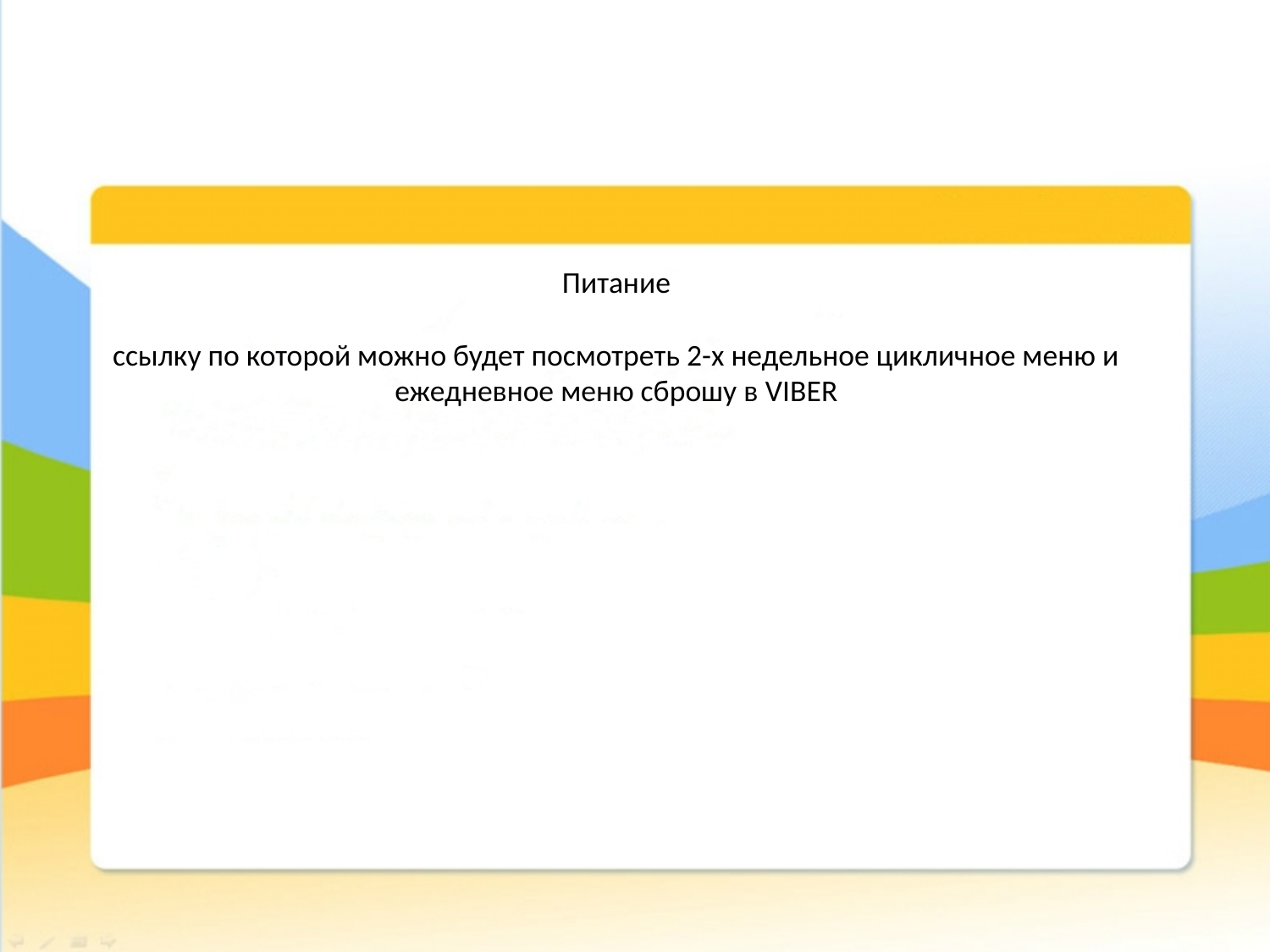

# Питание ссылку по которой можно будет посмотреть 2-х недельное цикличное меню и ежедневное меню сброшу в VIBER